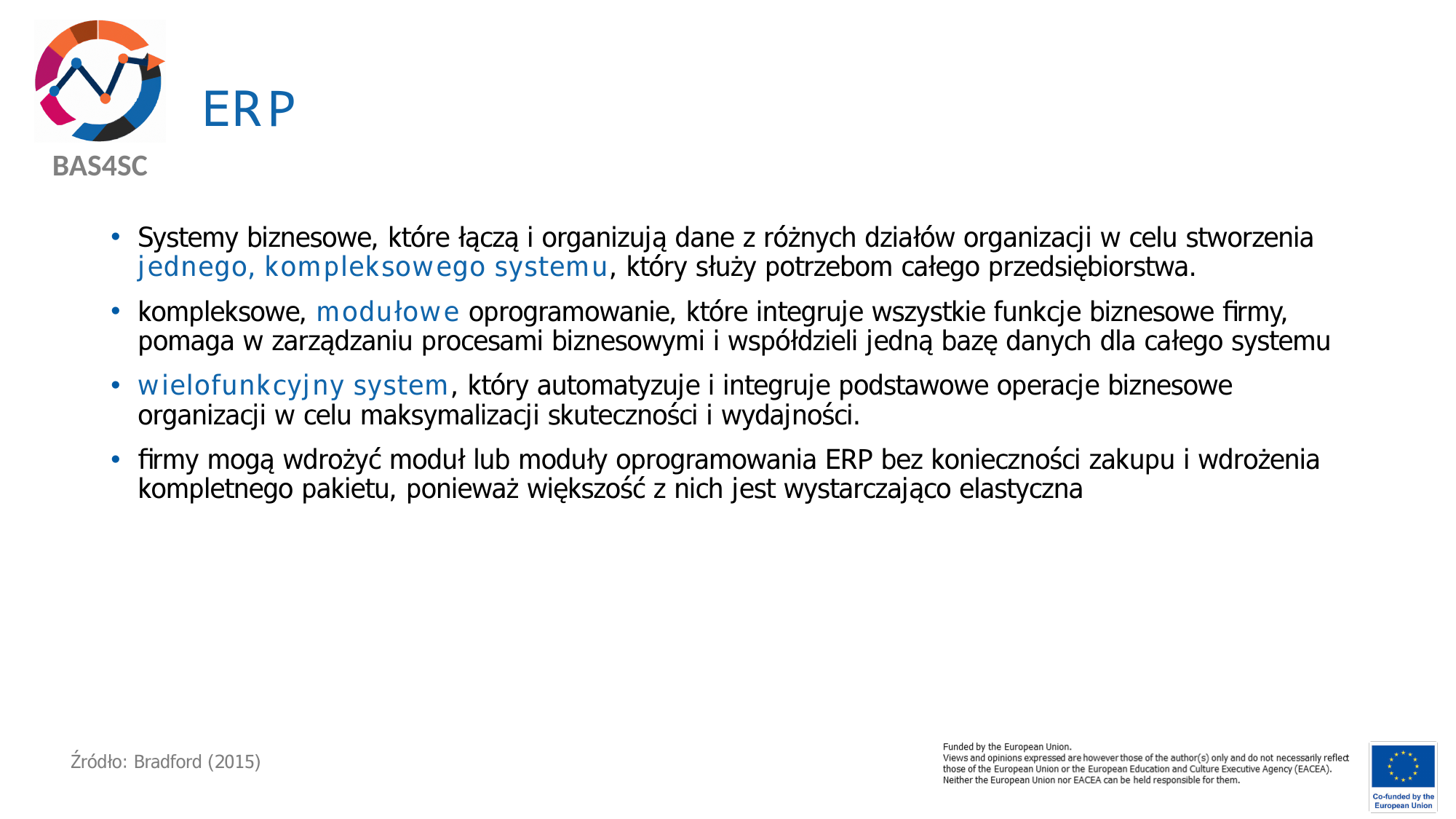

# ERP
Systemy biznesowe, które łączą i organizują dane z różnych działów organizacji w celu stworzenia jednego, kompleksowego systemu, który służy potrzebom całego przedsiębiorstwa.
kompleksowe, modułowe oprogramowanie, które integruje wszystkie funkcje biznesowe firmy, pomaga w zarządzaniu procesami biznesowymi i współdzieli jedną bazę danych dla całego systemu
wielofunkcyjny system, który automatyzuje i integruje podstawowe operacje biznesowe organizacji w celu maksymalizacji skuteczności i wydajności.
firmy mogą wdrożyć moduł lub moduły oprogramowania ERP bez konieczności zakupu i wdrożenia kompletnego pakietu, ponieważ większość z nich jest wystarczająco elastyczna
Źródło: Bradford (2015)